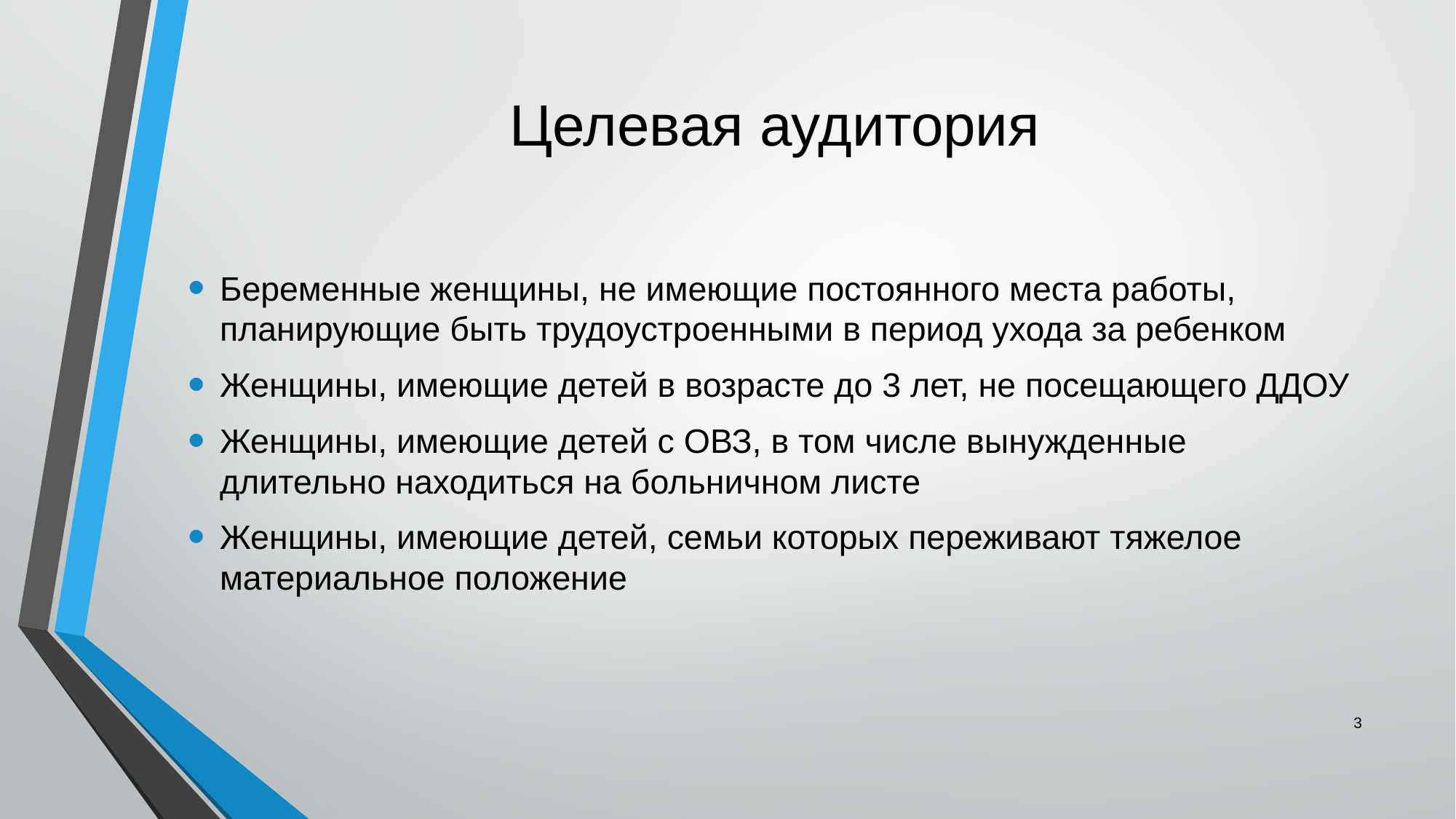

# Целевая аудитория
Беременные женщины, не имеющие постоянного места работы, планирующие быть трудоустроенными в период ухода за ребенком
Женщины, имеющие детей в возрасте до 3 лет, не посещающего ДДОУ
Женщины, имеющие детей с ОВЗ, в том числе вынужденные длительно находиться на больничном листе
Женщины, имеющие детей, семьи которых переживают тяжелое материальное положение
3